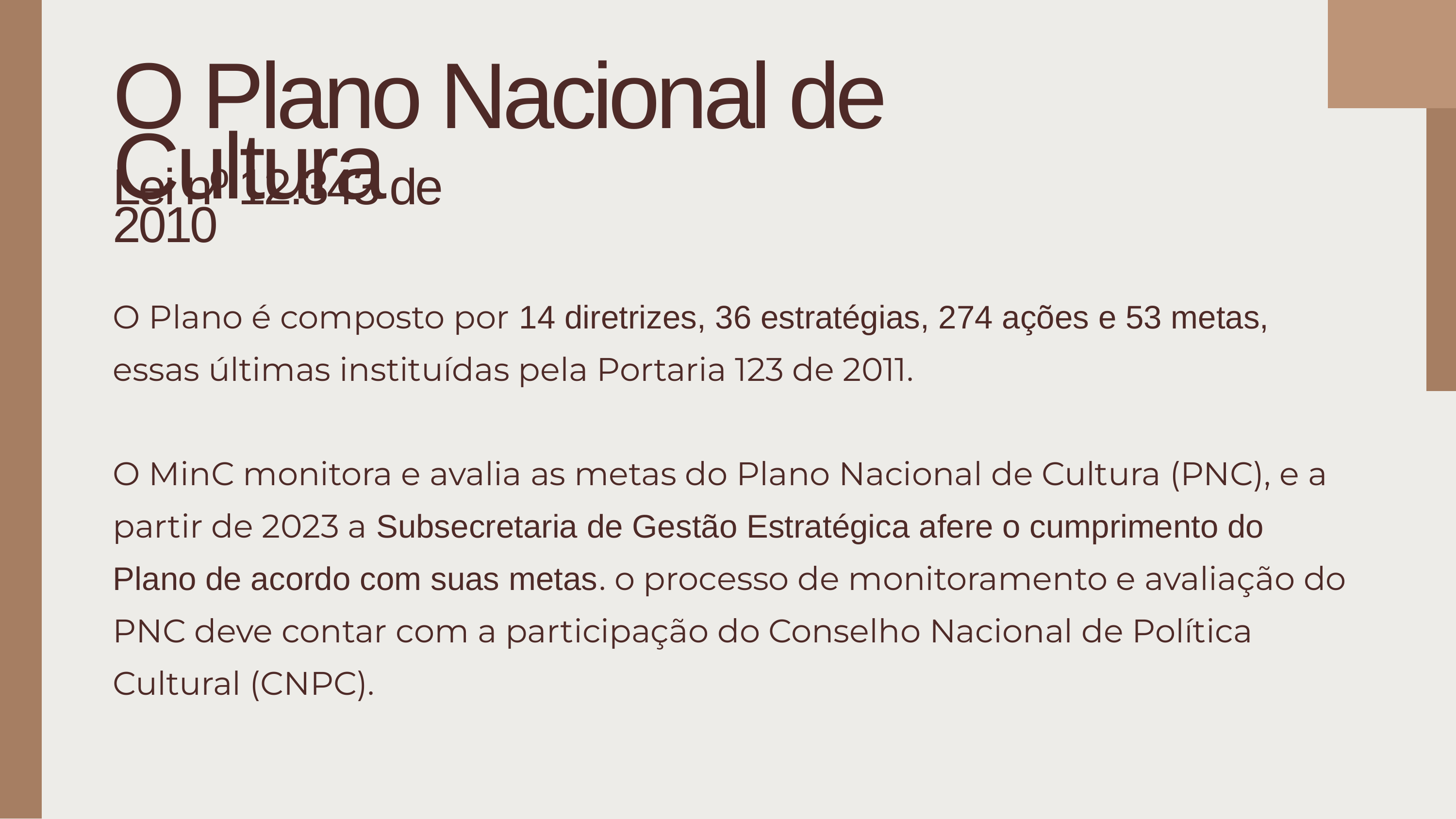

O Plano Nacional de Cultura
Lei nº 12.343 de 2010
O Plano é composto por 14 diretrizes, 36 estratégias, 274 ações e 53 metas, essas últimas instituídas pela Portaria 123 de 2011.

O MinC monitora e avalia as metas do Plano Nacional de Cultura (PNC), e a partir de 2023 a Subsecretaria de Gestão Estratégica afere o cumprimento do Plano de acordo com suas metas. o processo de monitoramento e avaliação do PNC deve contar com a participação do Conselho Nacional de Política Cultural (CNPC).